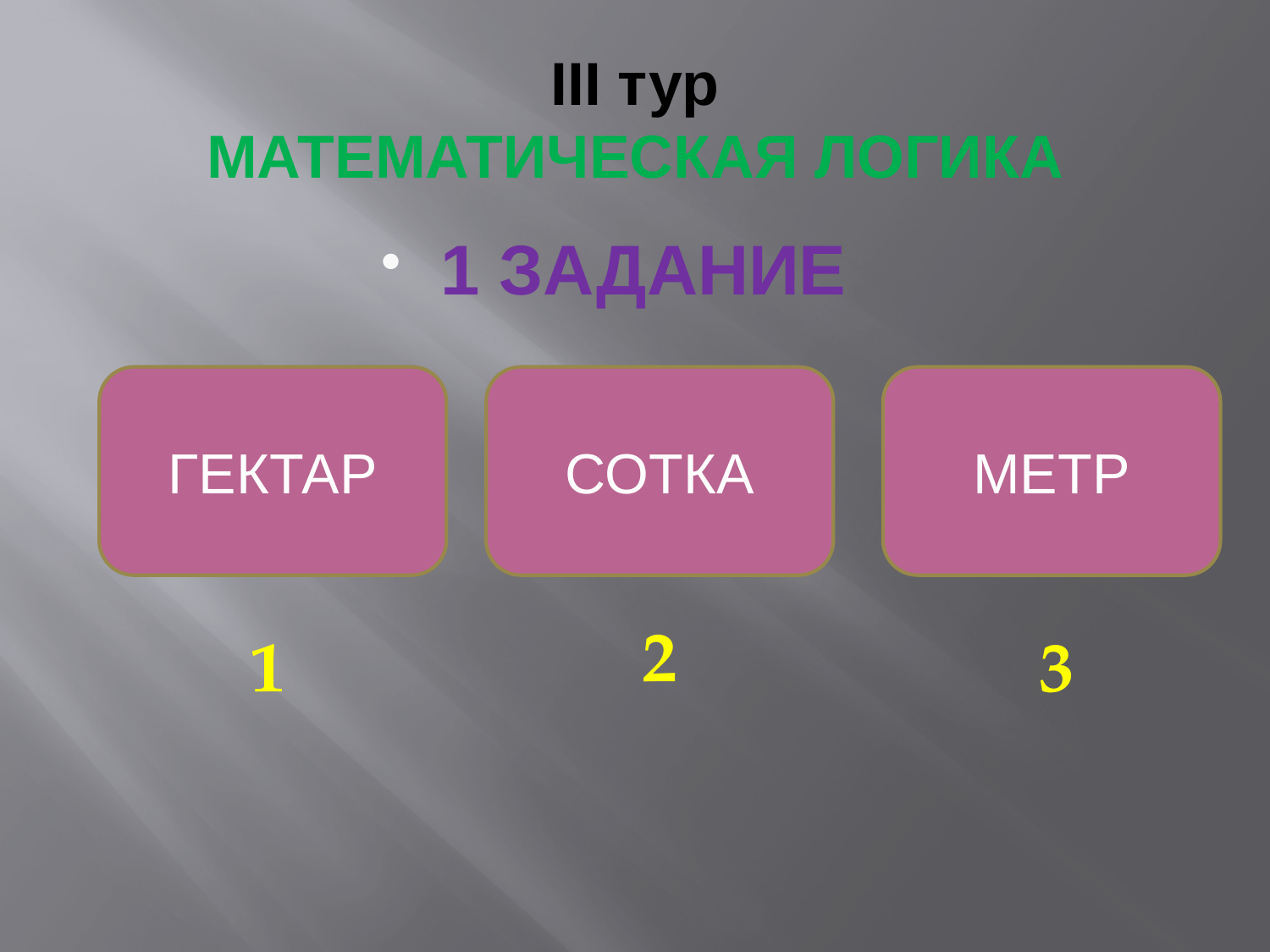

# III тур МАТЕМАТИЧЕСКАЯ ЛОГИКА
1 ЗАДАНИЕ
ГЕКТАР
СОТКА
МЕТР
2
1
3